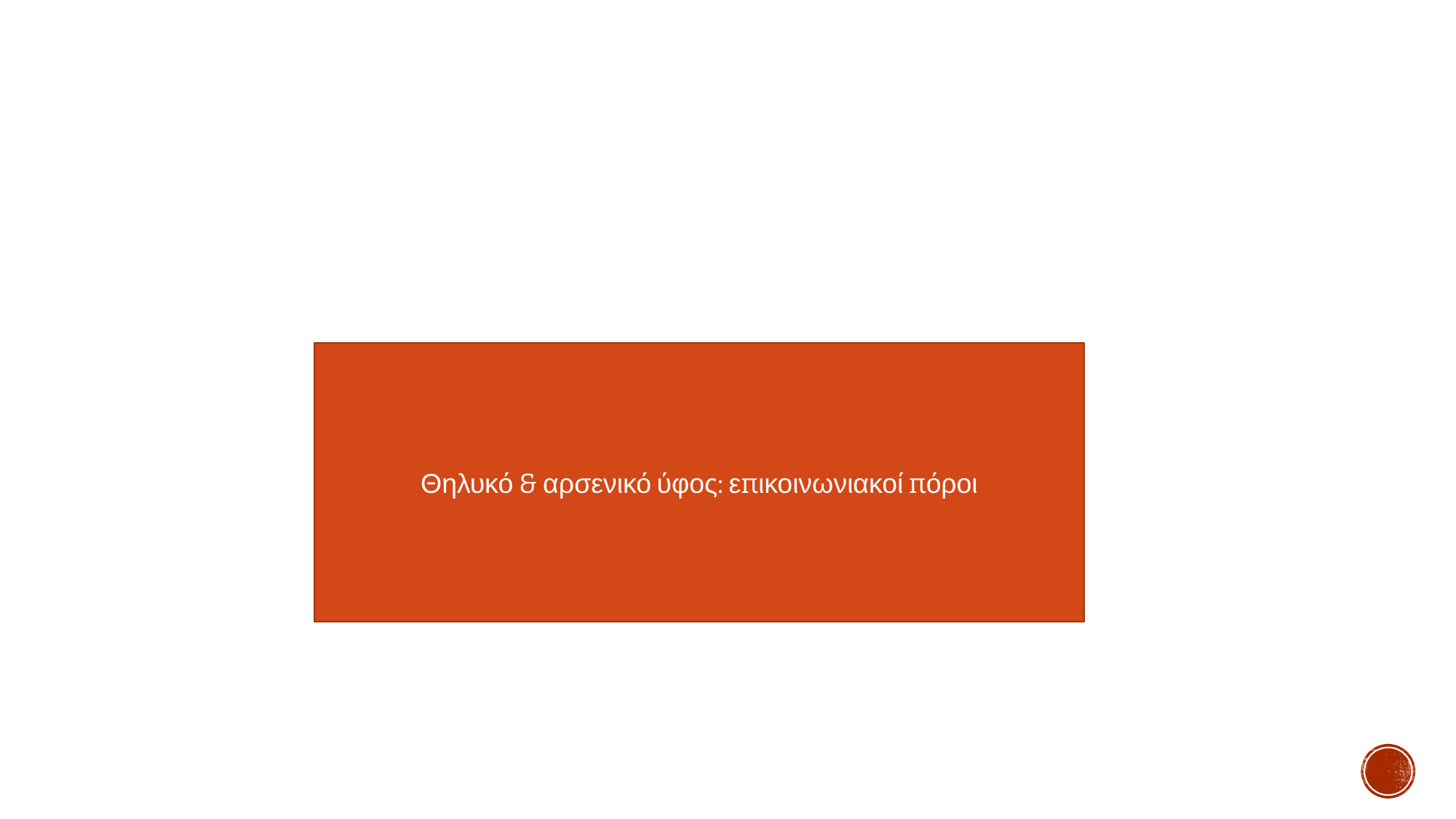

#

Θηλυκό & αρσενικό ύφος: επικοινωνιακοί πόροι